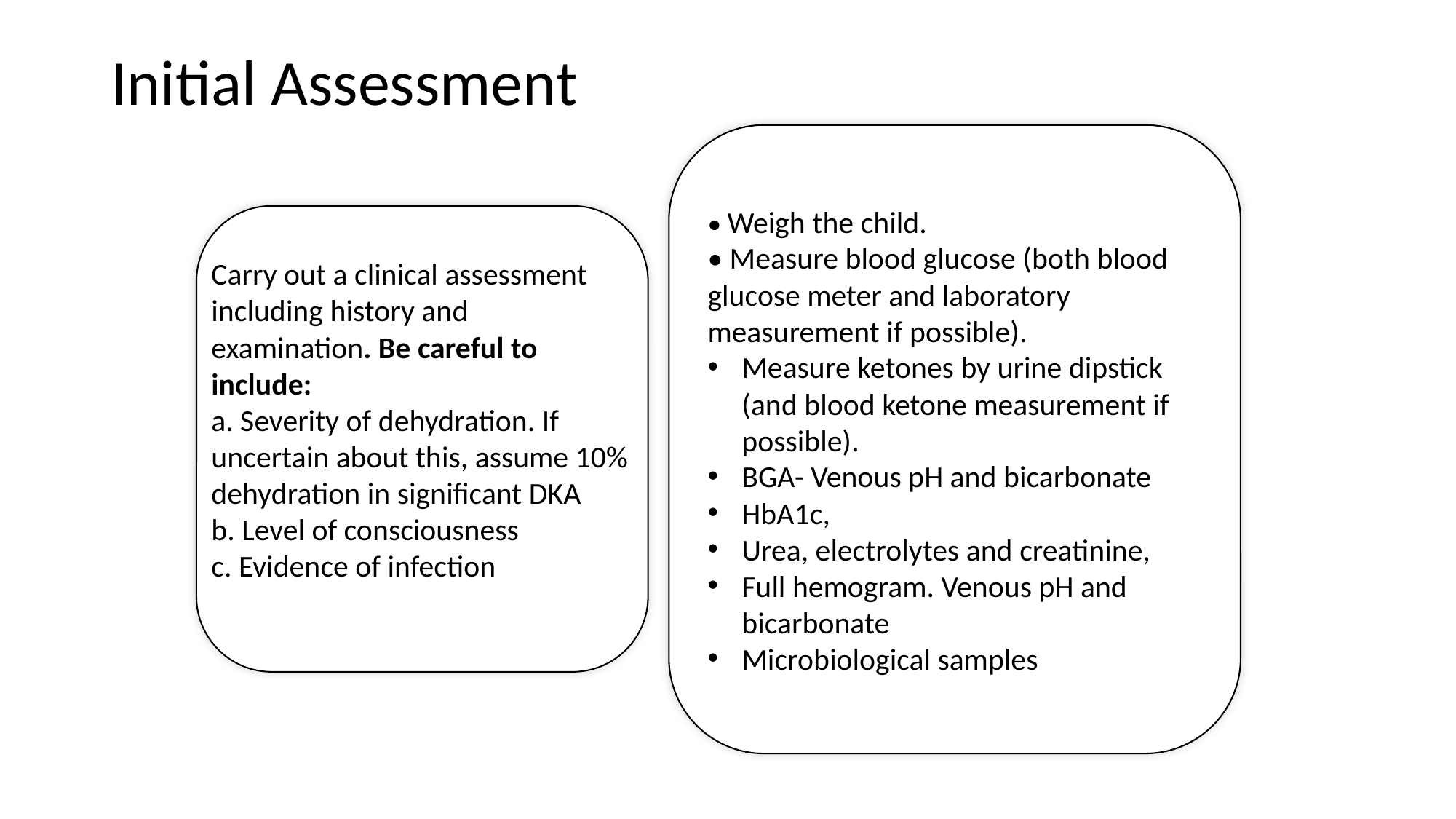

# Initial Assessment
• Weigh the child.
• Measure blood glucose (both blood glucose meter and laboratory measurement if possible).
Measure ketones by urine dipstick (and blood ketone measurement if possible).
BGA- Venous pH and bicarbonate
HbA1c,
Urea, electrolytes and creatinine,
Full hemogram. Venous pH and bicarbonate
Microbiological samples

Carry out a clinical assessment including history and
examination. Be careful to include:
a. Severity of dehydration. If uncertain about this, assume 10% dehydration in significant DKA
b. Level of consciousness
c. Evidence of infection